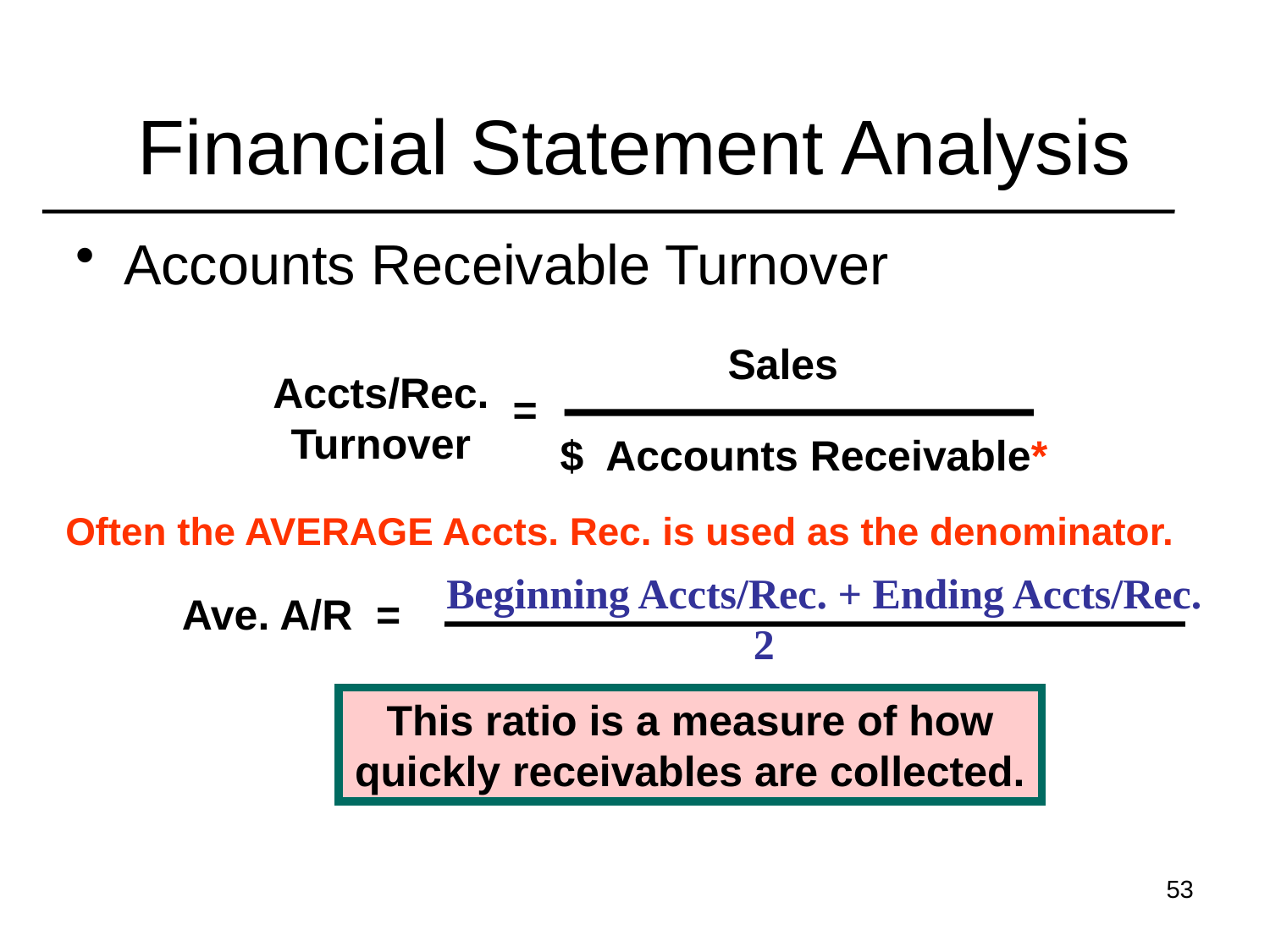

# Financial Statement Analysis

Accounts Receivable Turnover
			                Sales
                              =
                                  $  Accounts Receivable*
Accts/Rec. Turnover

Often the AVERAGE Accts. Rec. is used as the denominator.
Beginning Accts/Rec. + Ending Accts/Rec.
                             2
Ave. A/R  =

This ratio is a measure of how quickly receivables are collected.

53